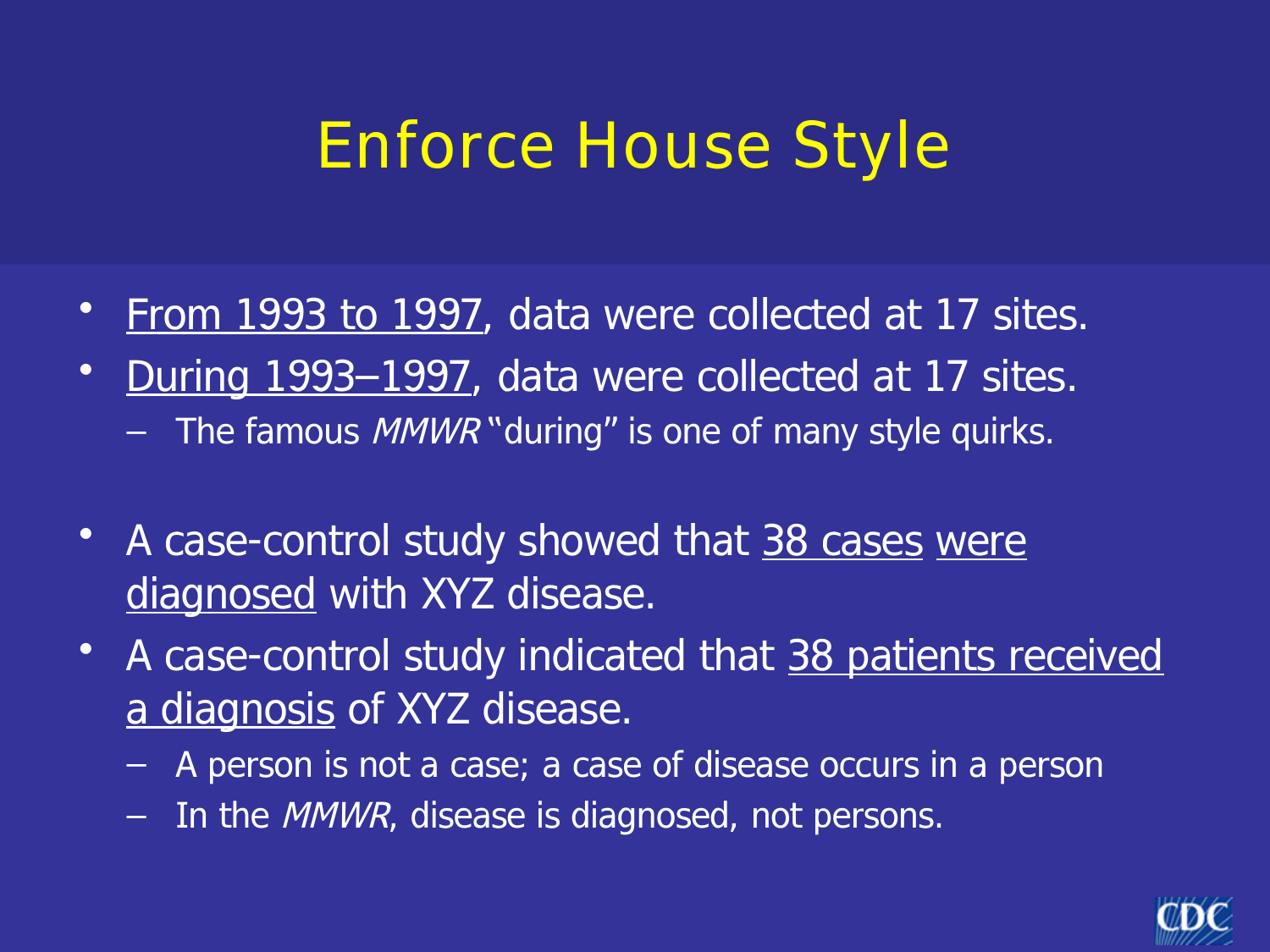

# Enforce House Style
From 1993 to 1997, data were collected at 17 sites.
During 1993–1997, data were collected at 17 sites.
The famous MMWR “during” is one of many style quirks.

A case-control study showed that 38 cases were diagnosed with XYZ disease.
A case-control study indicated that 38 patients received a diagnosis of XYZ disease.
A person is not a case; a case of disease occurs in a person
In the MMWR, disease is diagnosed, not persons.